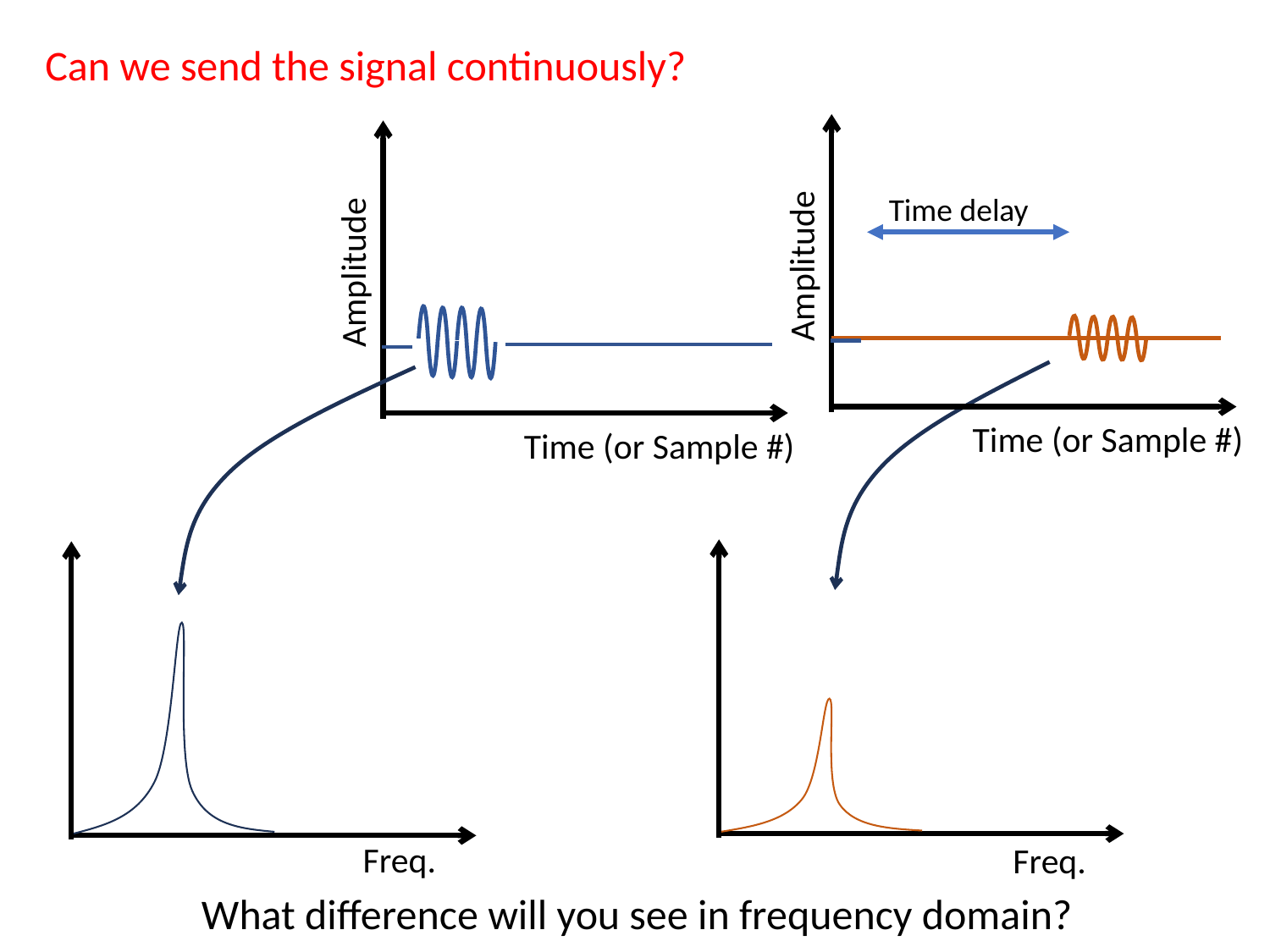

Can we send the signal continuously?
Time delay
Amplitude
Amplitude

Time (or Sample #)
Time (or Sample #)

Freq.
Freq.
What difference will you see in frequency domain?